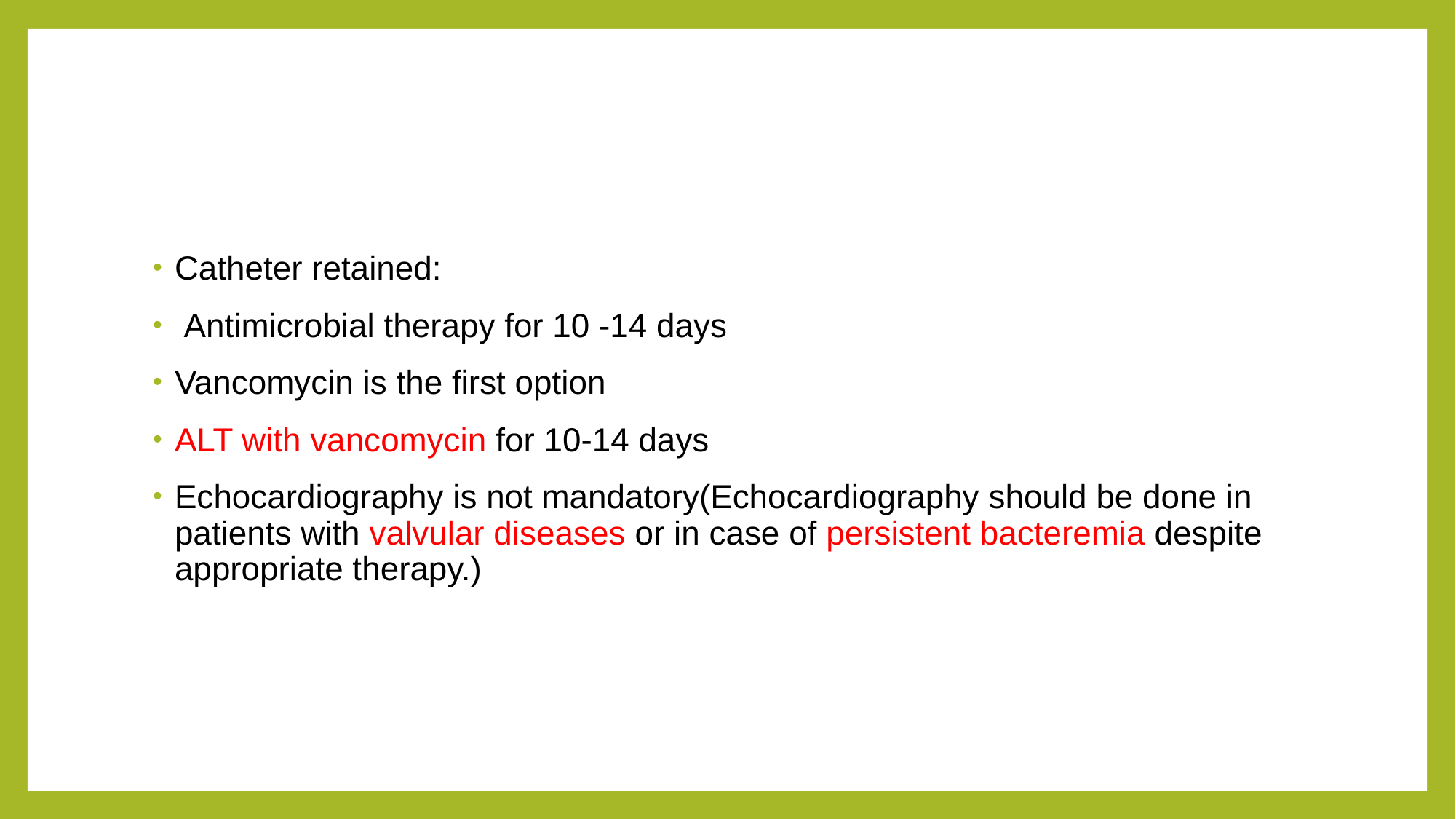

#
Catheter retained:
 Antimicrobial therapy for 10 -14 days
Vancomycin is the first option
ALT with vancomycin for 10-14 days
Echocardiography is not mandatory(Echocardiography should be done in patients with valvular diseases or in case of persistent bacteremia despite appropriate therapy.)